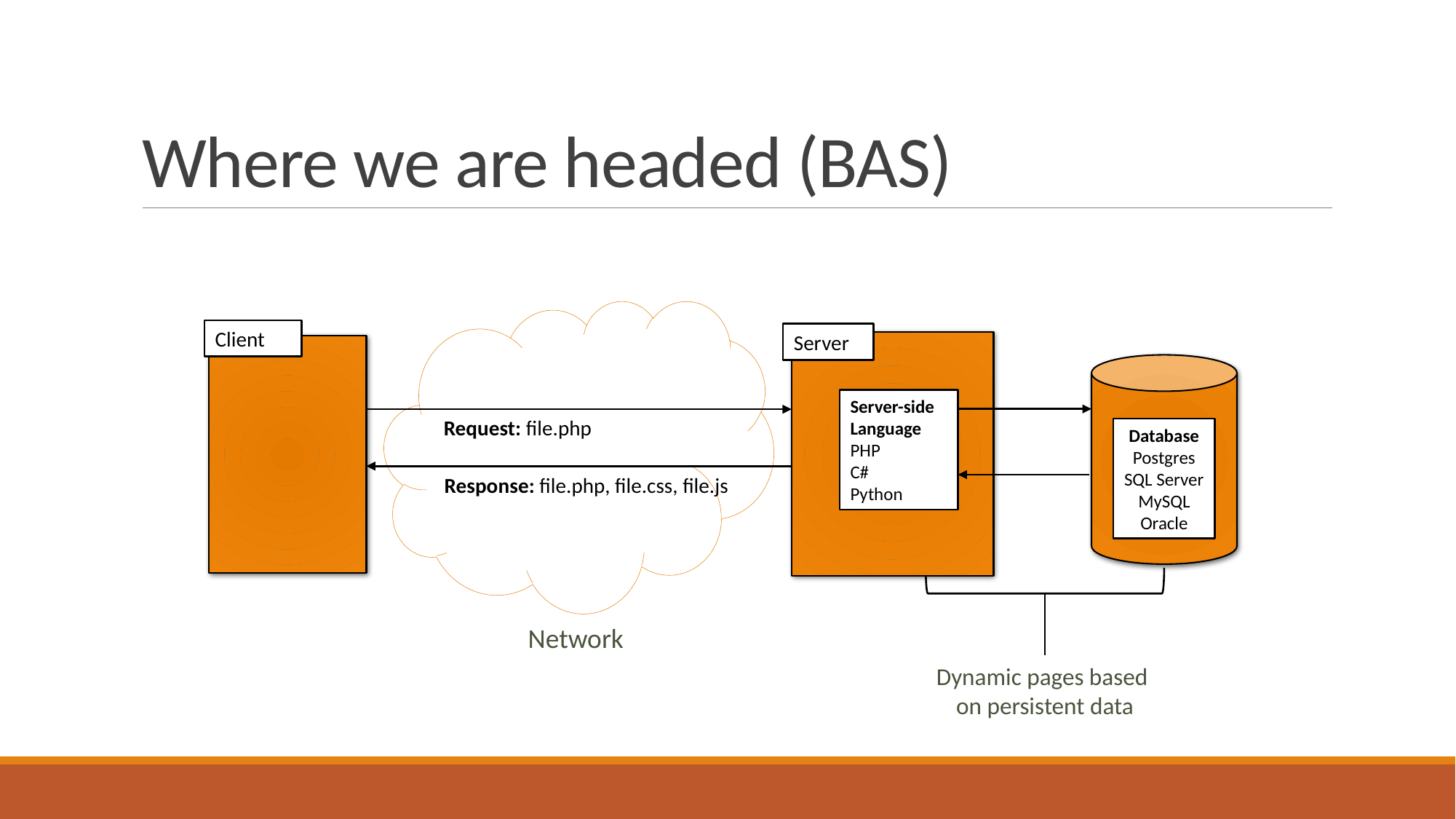

# Where we are headed (BAS)

Client
Server

Server-side
Language
PHP
C#
Python
Request: file.php
Database
Postgres
SQL Server
MySQL
Oracle

Response: file.php, file.css, file.js
Network
Dynamic pages based
on persistent data